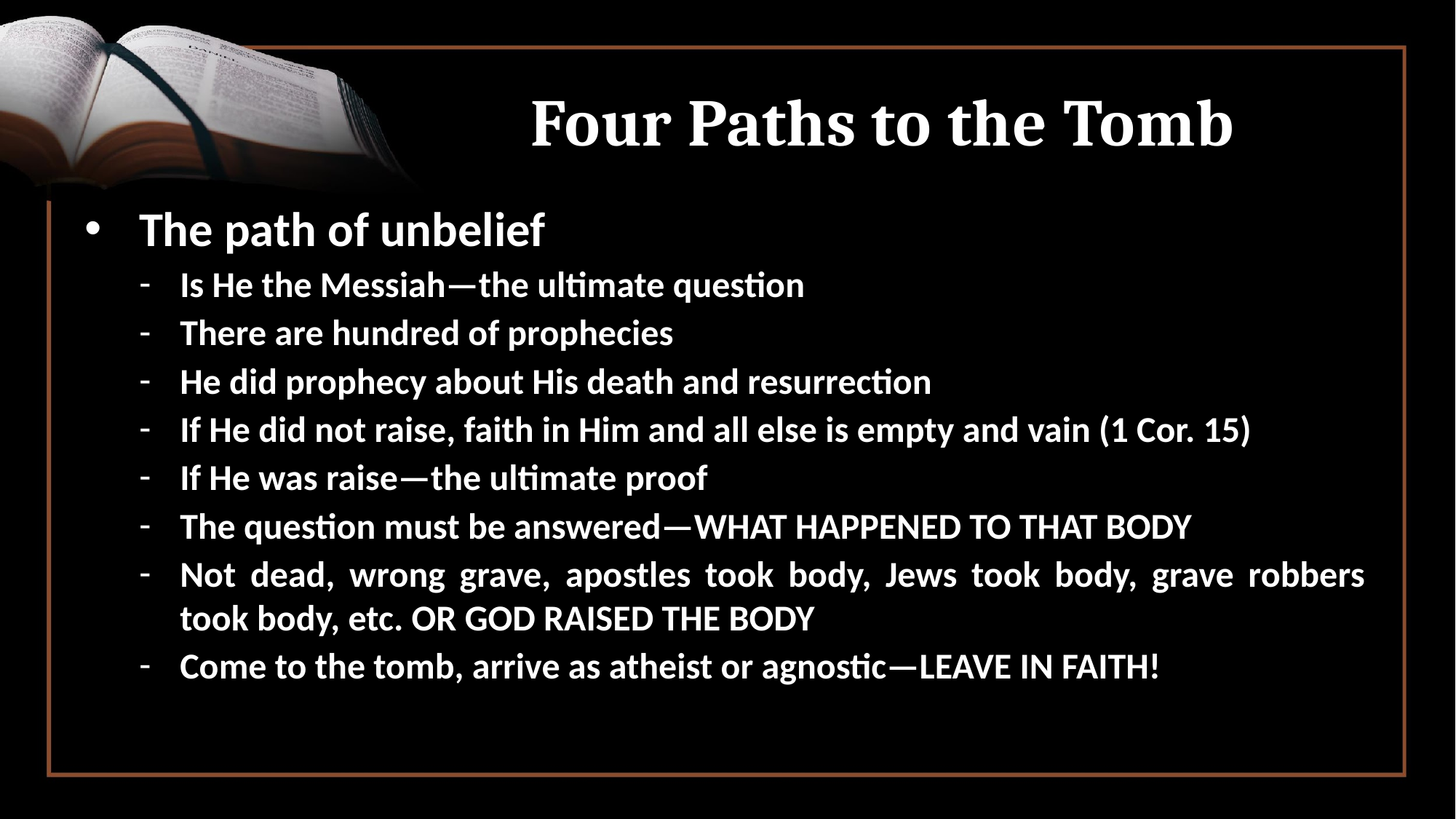

# Four Paths to the Tomb
The path of unbelief
Is He the Messiah—the ultimate question
There are hundred of prophecies
He did prophecy about His death and resurrection
If He did not raise, faith in Him and all else is empty and vain (1 Cor. 15)
If He was raise—the ultimate proof
The question must be answered—WHAT HAPPENED TO THAT BODY
Not dead, wrong grave, apostles took body, Jews took body, grave robbers took body, etc. OR GOD RAISED THE BODY
Come to the tomb, arrive as atheist or agnostic—LEAVE IN FAITH!